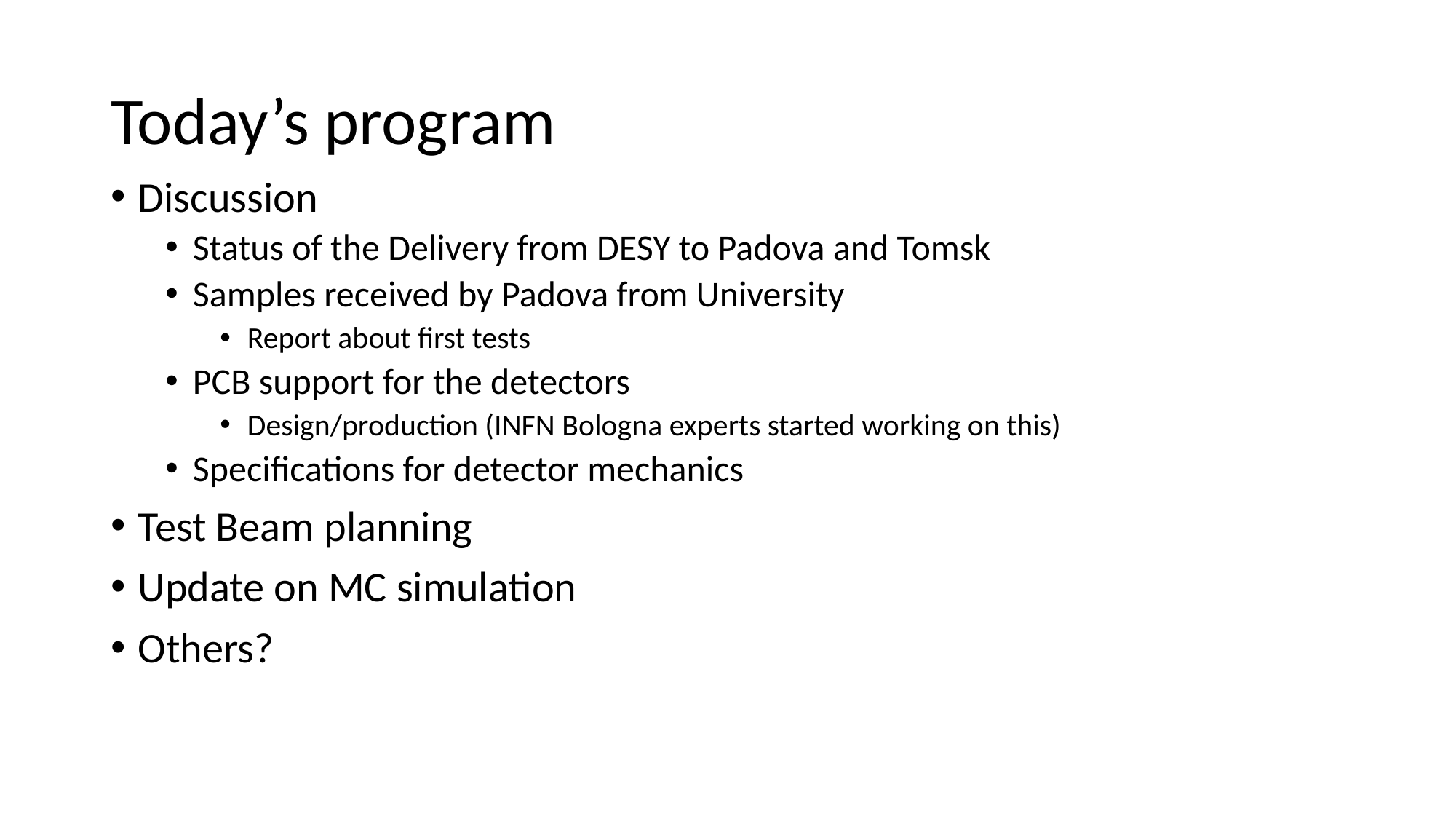

# Today’s program
Discussion
Status of the Delivery from DESY to Padova and Tomsk
Samples received by Padova from University
Report about first tests
PCB support for the detectors
Design/production (INFN Bologna experts started working on this)
Specifications for detector mechanics
Test Beam planning
Update on MC simulation
Others?